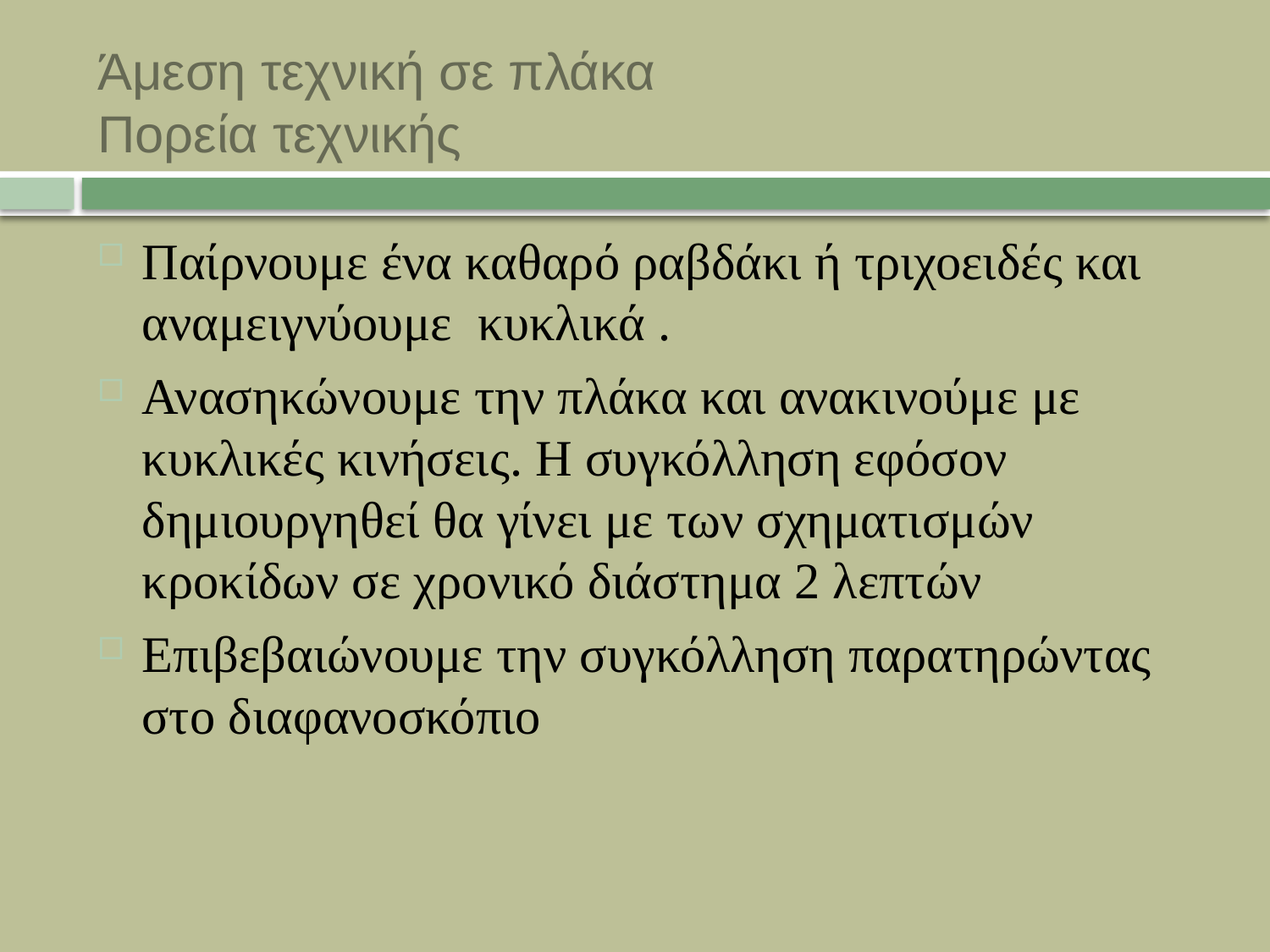

# Άμεση τεχνική σε πλάκα Πορεία τεχνικής
Παίρνουμε ένα καθαρό ραβδάκι ή τριχοειδές και αναμειγνύουμε  κυκλικά .
Ανασηκώνουμε την πλάκα και ανακινούμε με κυκλικές κινήσεις. Η συγκόλληση εφόσον δημιουργηθεί θα γίνει με των σχηματισμών κροκίδων σε χρονικό διάστημα 2 λεπτών
Επιβεβαιώνουμε την συγκόλληση παρατηρώντας στο διαφανοσκόπιο